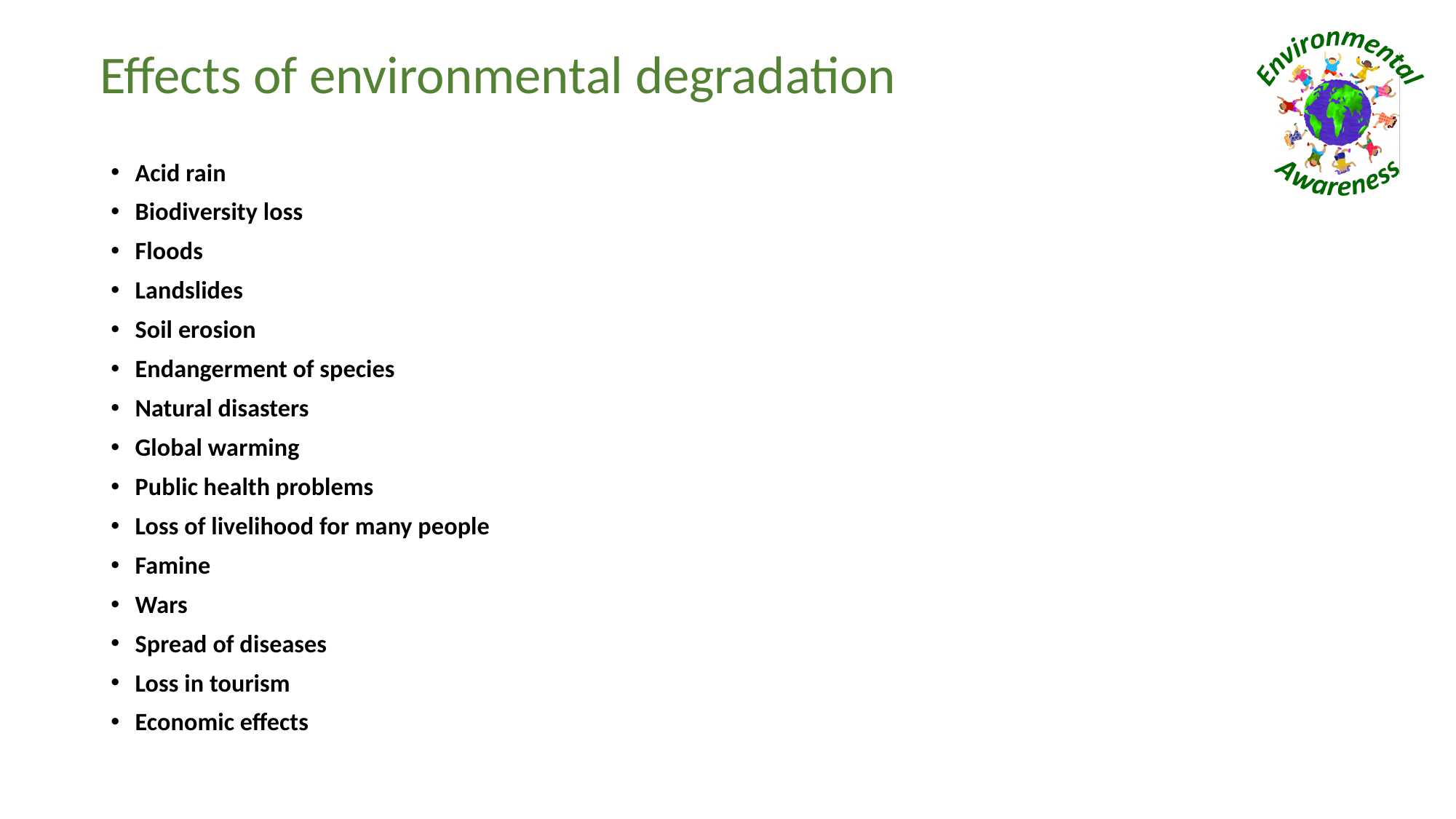

# Effects of environmental degradation
Acid rain
Biodiversity loss
Floods
Landslides
Soil erosion
Endangerment of species
Natural disasters
Global warming
Public health problems
Loss of livelihood for many people
Famine
Wars
Spread of diseases
Loss in tourism
Economic effects